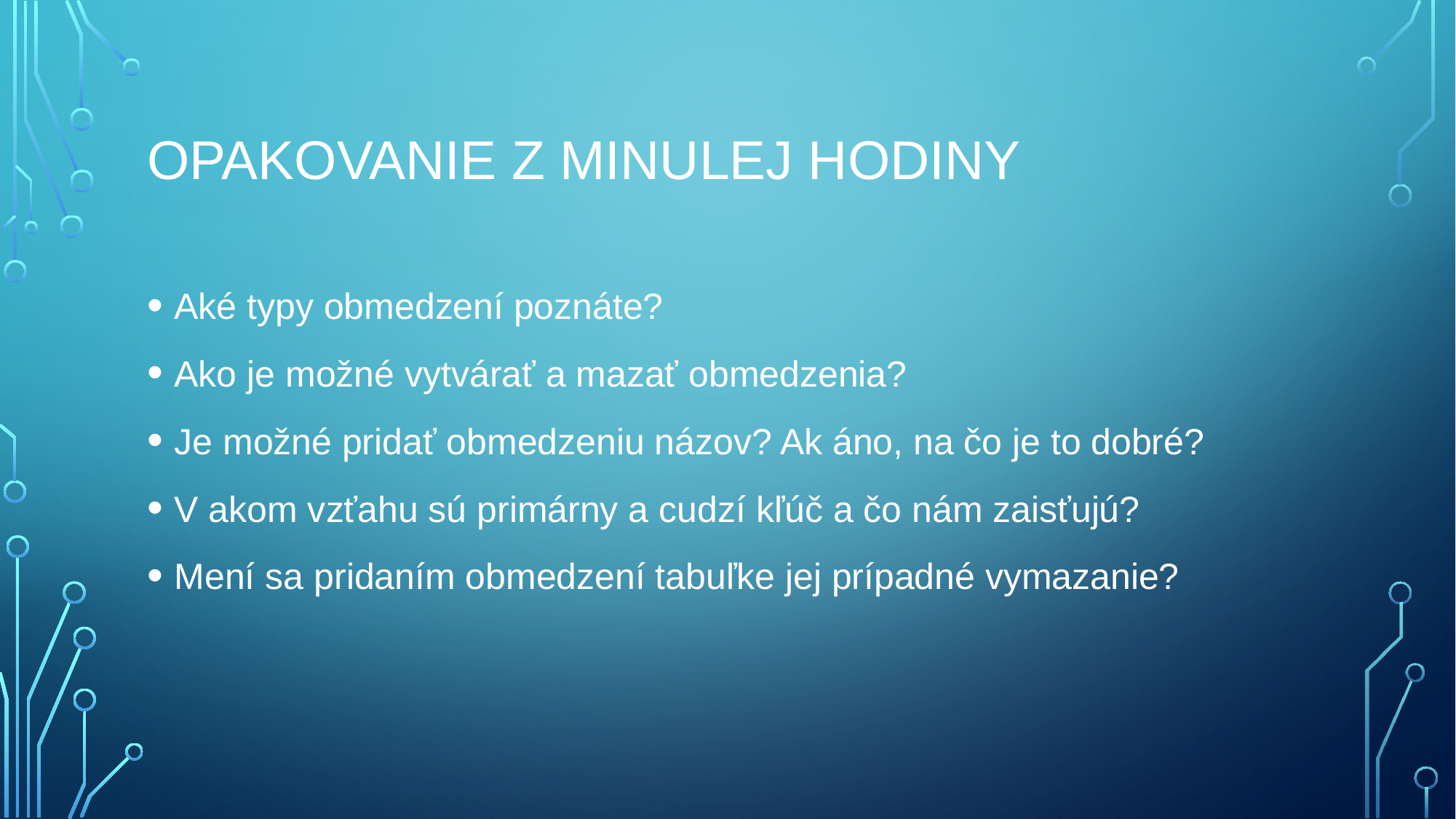

# Opakovanie z minulej hodiny
Aké typy obmedzení poznáte?
Ako je možné vytvárať a mazať obmedzenia?
Je možné pridať obmedzeniu názov? Ak áno, na čo je to dobré?
V akom vzťahu sú primárny a cudzí kľúč a čo nám zaisťujú?
Mení sa pridaním obmedzení tabuľke jej prípadné vymazanie?